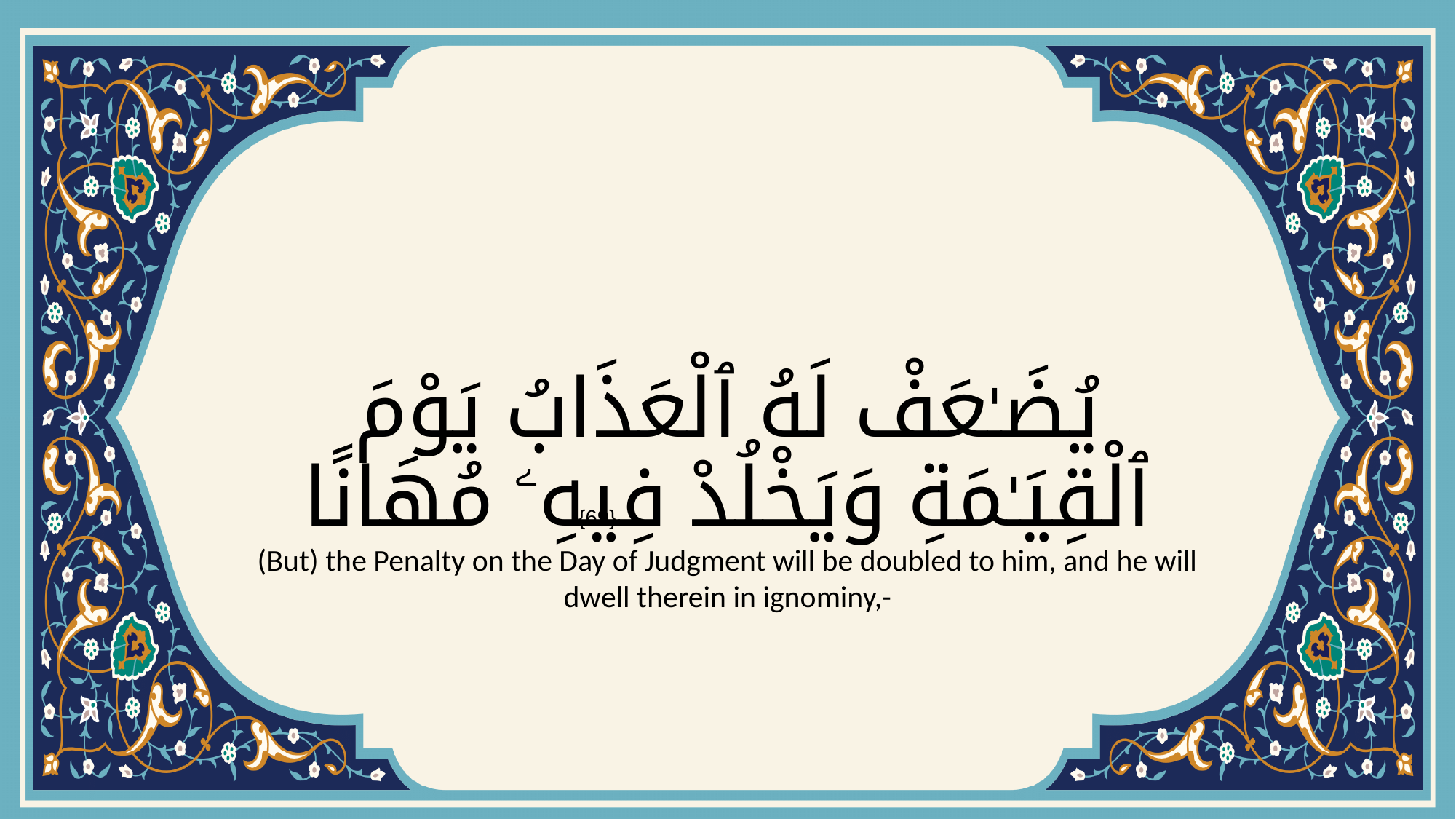

# يُضَـٰعَفْ لَهُ ٱلْعَذَابُ يَوْمَ ٱلْقِيَـٰمَةِ وَيَخْلُدْ فِيهِۦ مُهَانًا
{69}
(But) the Penalty on the Day of Judgment will be doubled to him, and he will dwell therein in ignominy,-